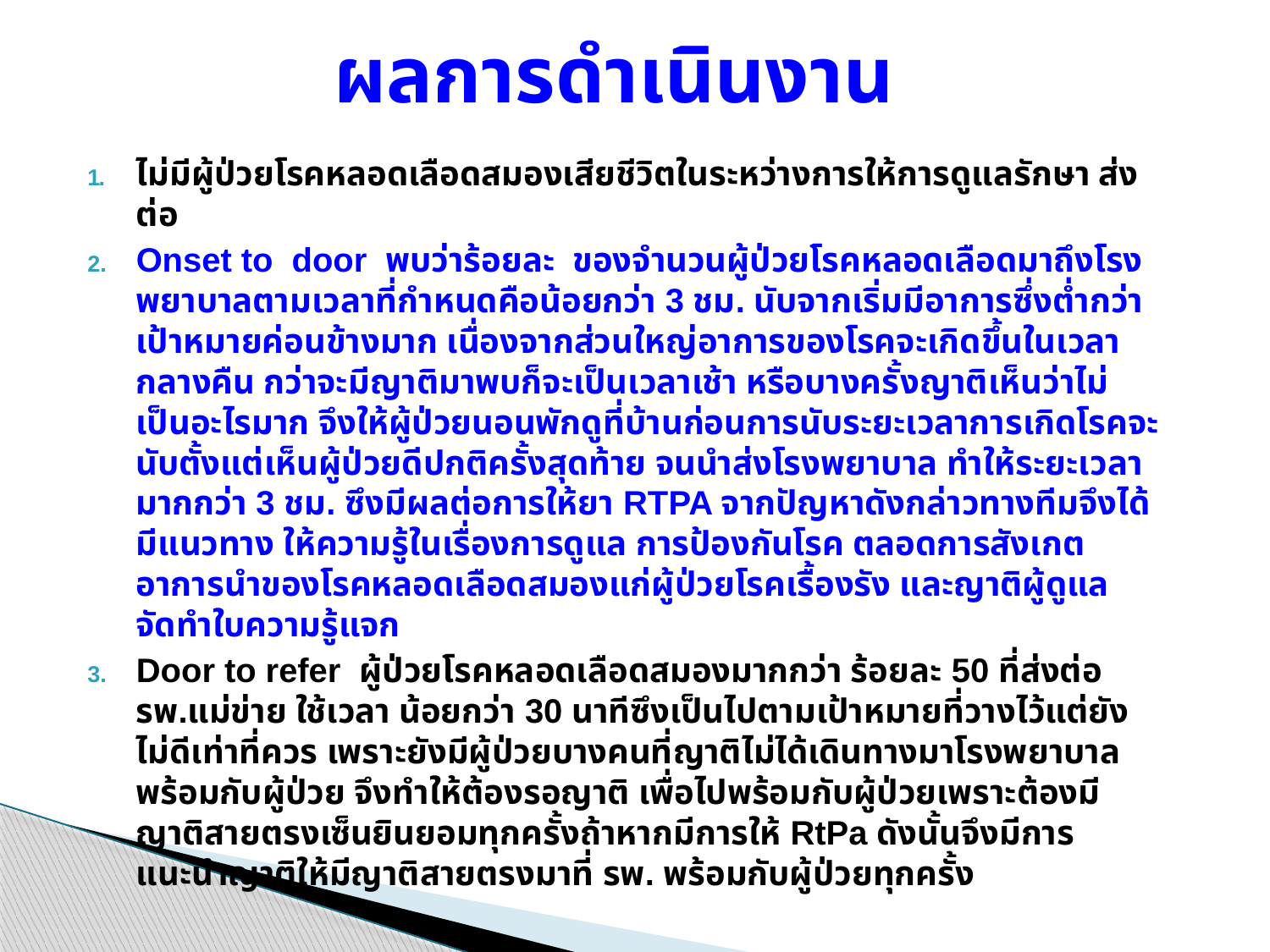

# ผลการดำเนินงาน
ไม่มีผู้ป่วยโรคหลอดเลือดสมองเสียชีวิตในระหว่างการให้การดูแลรักษา ส่งต่อ
Onset to  door  พบว่าร้อยละ  ของจำนวนผู้ป่วยโรคหลอดเลือดมาถึงโรงพยาบาลตามเวลาที่กำหนดคือน้อยกว่า 3 ชม. นับจากเริ่มมีอาการซึ่งต่ำกว่าเป้าหมายค่อนข้างมาก เนื่องจากส่วนใหญ่อาการของโรคจะเกิดขึ้นในเวลากลางคืน กว่าจะมีญาติมาพบก็จะเป็นเวลาเช้า หรือบางครั้งญาติเห็นว่าไม่เป็นอะไรมาก จึงให้ผู้ป่วยนอนพักดูที่บ้านก่อนการนับระยะเวลาการเกิดโรคจะนับตั้งแต่เห็นผู้ป่วยดีปกติครั้งสุดท้าย จนนำส่งโรงพยาบาล ทำให้ระยะเวลามากกว่า 3 ชม. ซึงมีผลต่อการให้ยา RTPA จากปัญหาดังกล่าวทางทีมจึงได้มีแนวทาง ให้ความรู้ในเรื่องการดูแล การป้องกันโรค ตลอดการสังเกตอาการนำของโรคหลอดเลือดสมองแก่ผู้ป่วยโรคเรื้องรัง และญาติผู้ดูแล  จัดทำใบความรู้แจก
Door to refer  ผู้ป่วยโรคหลอดเลือดสมองมากกว่า ร้อยละ 50 ที่ส่งต่อ รพ.แม่ข่าย ใช้เวลา น้อยกว่า 30 นาทีซึงเป็นไปตามเป้าหมายที่วางไว้แต่ยังไม่ดีเท่าที่ควร เพราะยังมีผู้ป่วยบางคนที่ญาติไม่ได้เดินทางมาโรงพยาบาลพร้อมกับผู้ป่วย จึงทำให้ต้องรอญาติ เพื่อไปพร้อมกับผู้ป่วยเพราะต้องมีญาติสายตรงเซ็นยินยอมทุกครั้งถ้าหากมีการให้ RtPa ดังนั้นจึงมีการแนะนำญาติให้มีญาติสายตรงมาที่ รพ. พร้อมกับผู้ป่วยทุกครั้ง